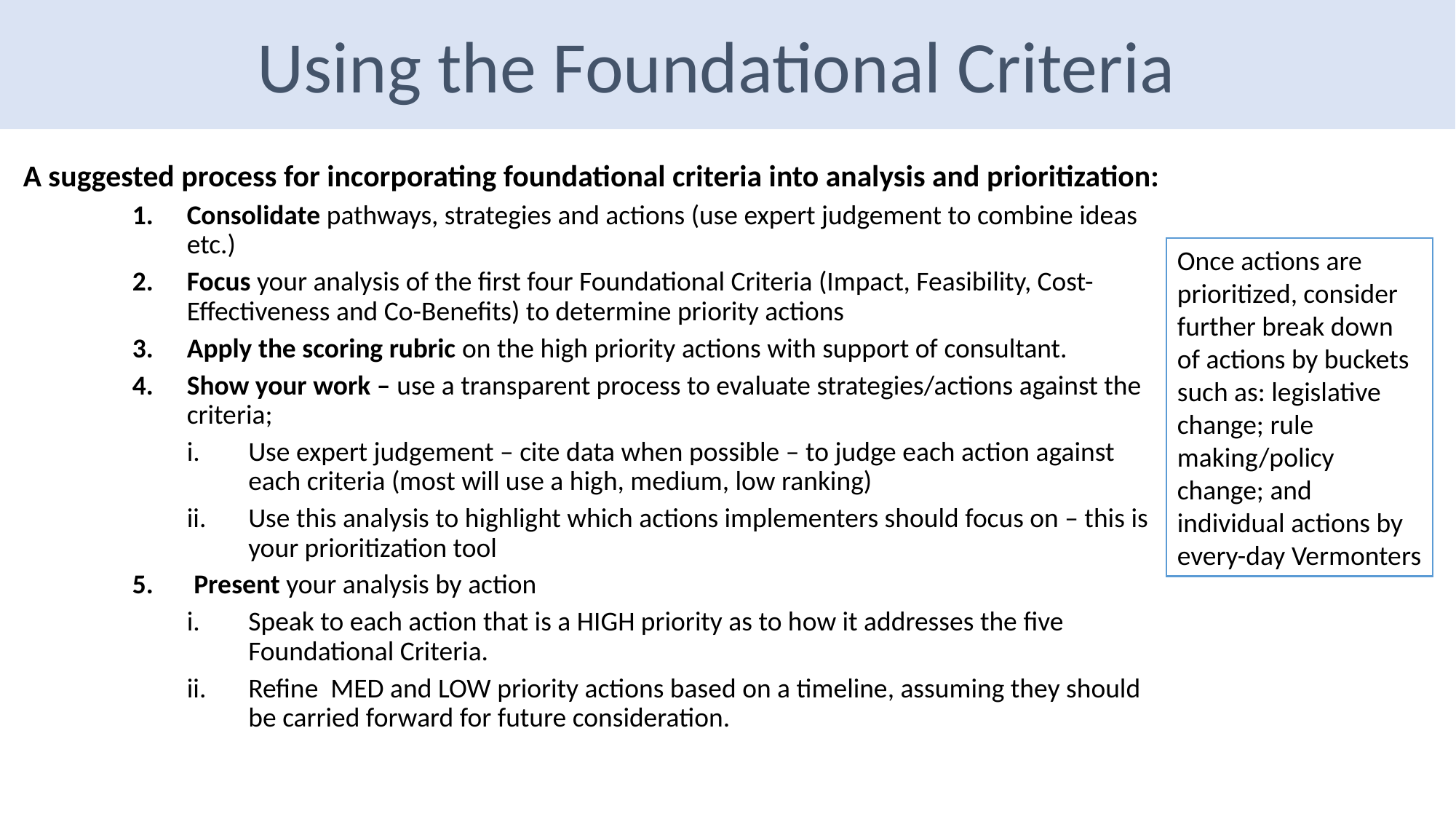

Using the Foundational Criteria
A suggested process for incorporating foundational criteria into analysis and prioritization:
Consolidate pathways, strategies and actions (use expert judgement to combine ideas etc.)
Focus your analysis of the first four Foundational Criteria (Impact, Feasibility, Cost-Effectiveness and Co-Benefits) to determine priority actions
Apply the scoring rubric on the high priority actions with support of consultant.
Show your work – use a transparent process to evaluate strategies/actions against the criteria;
Use expert judgement – cite data when possible – to judge each action against each criteria (most will use a high, medium, low ranking)
Use this analysis to highlight which actions implementers should focus on – this is your prioritization tool
Present your analysis by action
Speak to each action that is a HIGH priority as to how it addresses the five Foundational Criteria.
Refine  MED and LOW priority actions based on a timeline, assuming they should be carried forward for future consideration.

Once actions are prioritized, consider further break down of actions by buckets such as: legislative change; rule making/policy change; and individual actions by every-day Vermonters